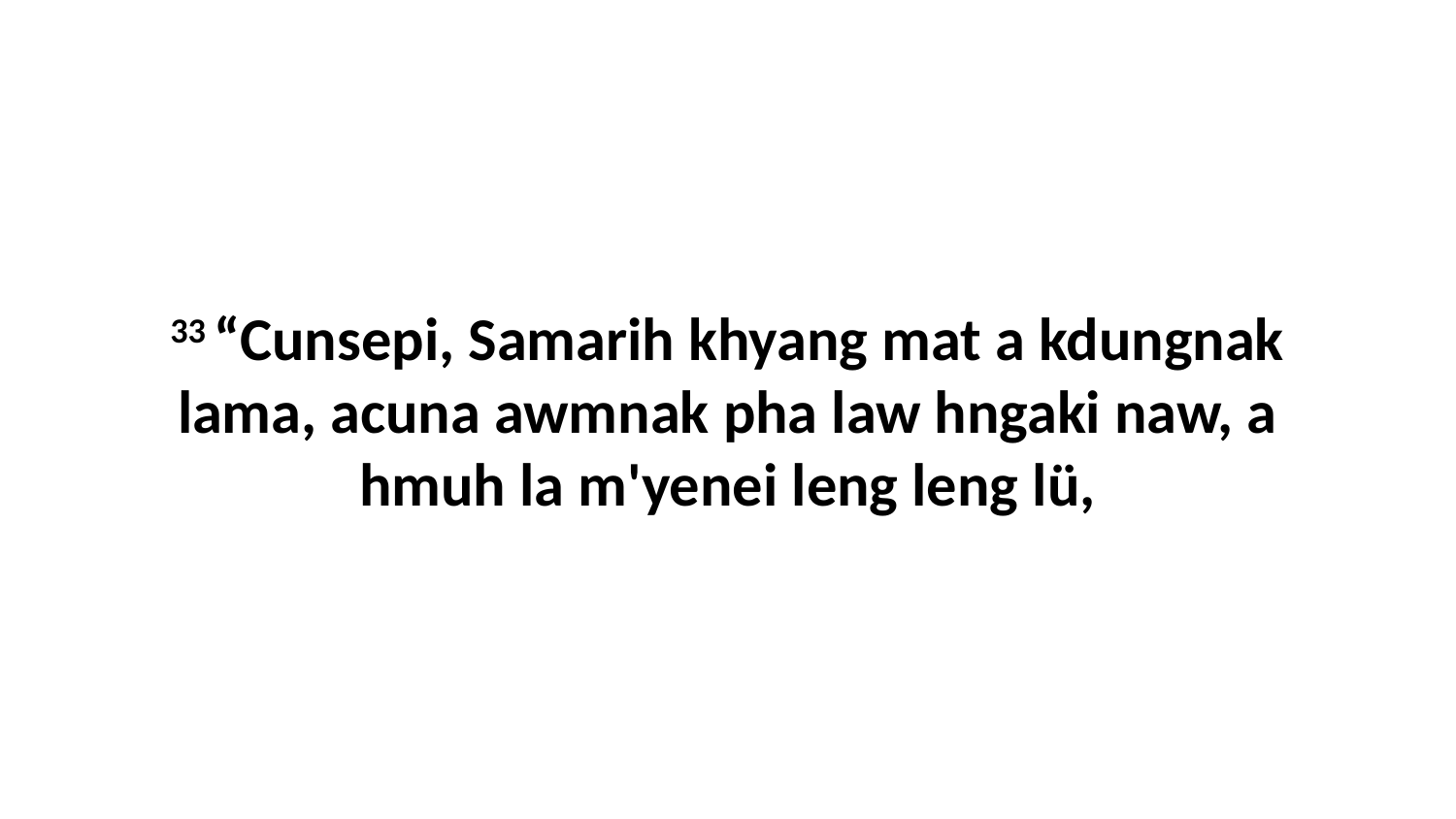

33 “Cunsepi, Samarih khyang mat a kdungnak lama, acuna awmnak pha law hngaki naw, a hmuh la m'yenei leng leng lü,